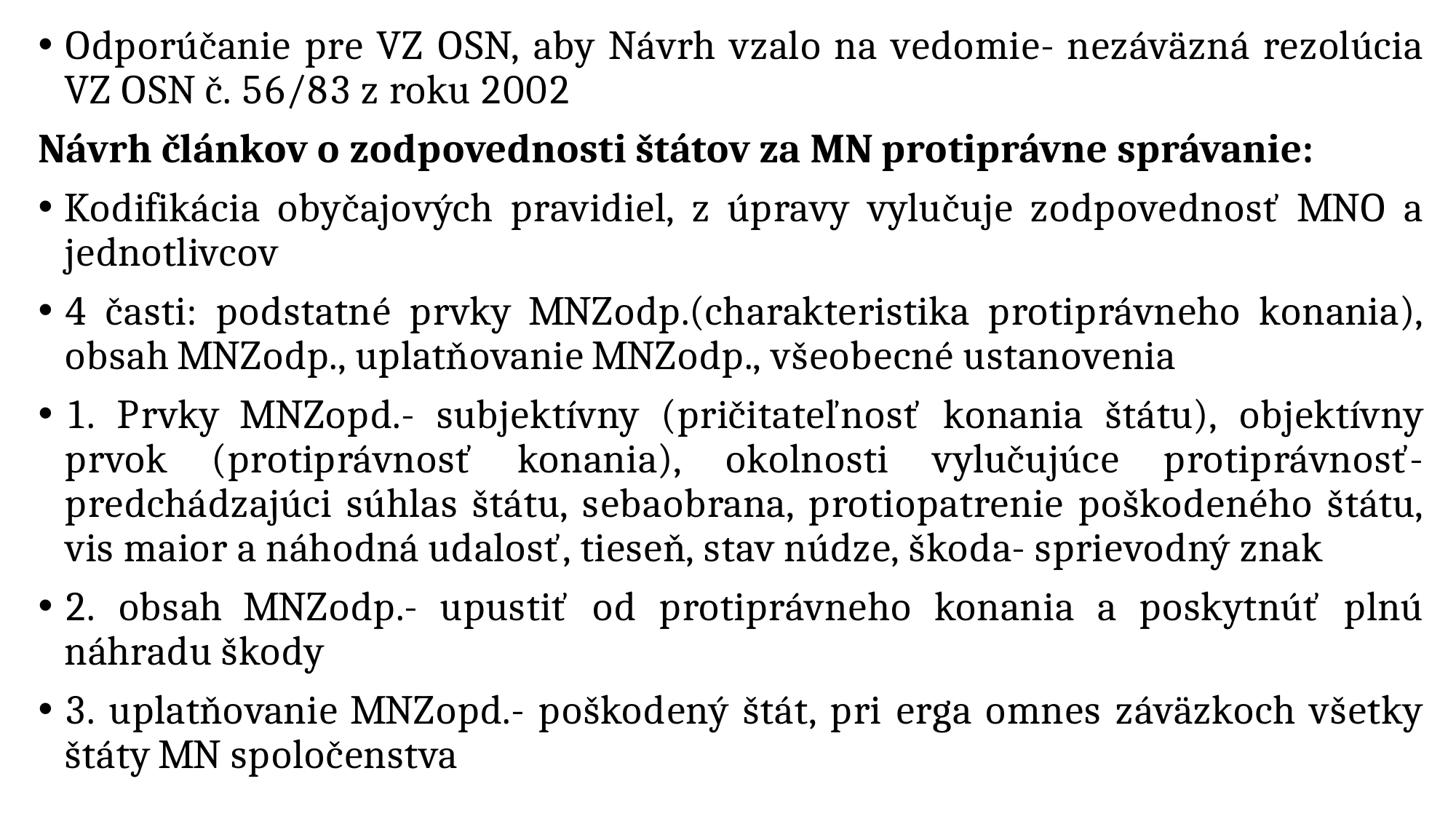

Odporúčanie pre VZ OSN, aby Návrh vzalo na vedomie- nezáväzná rezolúcia VZ OSN č. 56/83 z roku 2002
Návrh článkov o zodpovednosti štátov za MN protiprávne správanie:
Kodifikácia obyčajových pravidiel, z úpravy vylučuje zodpovednosť MNO a jednotlivcov
4 časti: podstatné prvky MNZodp.(charakteristika protiprávneho konania), obsah MNZodp., uplatňovanie MNZodp., všeobecné ustanovenia
1. Prvky MNZopd.- subjektívny (pričitateľnosť konania štátu), objektívny prvok (protiprávnosť konania), okolnosti vylučujúce protiprávnosť- predchádzajúci súhlas štátu, sebaobrana, protiopatrenie poškodeného štátu, vis maior a náhodná udalosť, tieseň, stav núdze, škoda- sprievodný znak
2. obsah MNZodp.- upustiť od protiprávneho konania a poskytnúť plnú náhradu škody
3. uplatňovanie MNZopd.- poškodený štát, pri erga omnes záväzkoch všetky štáty MN spoločenstva